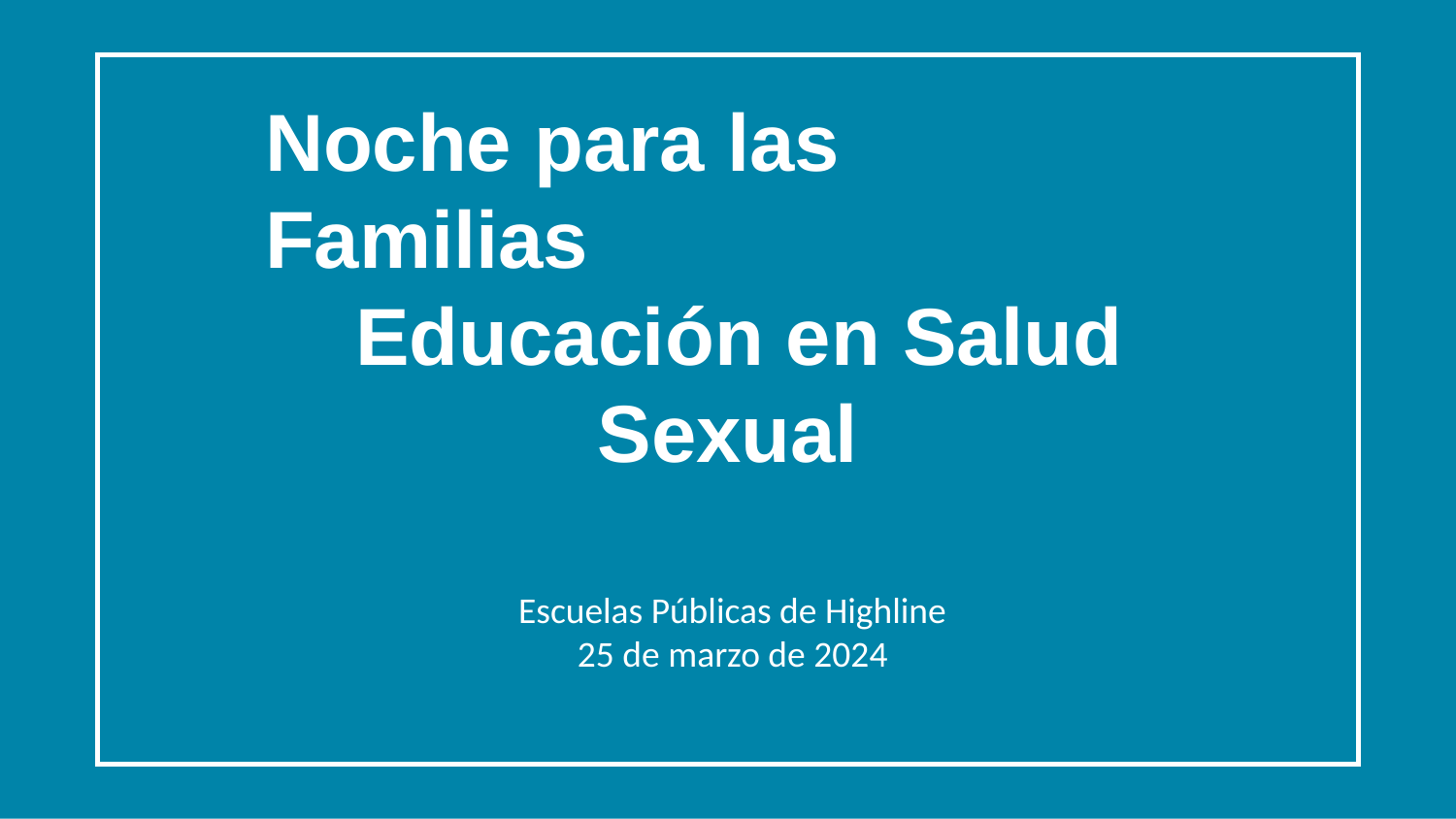

# Noche para las  Familias
 Educación en Salud Sexual
Escuelas Públicas de Highline
25 de marzo de 2024